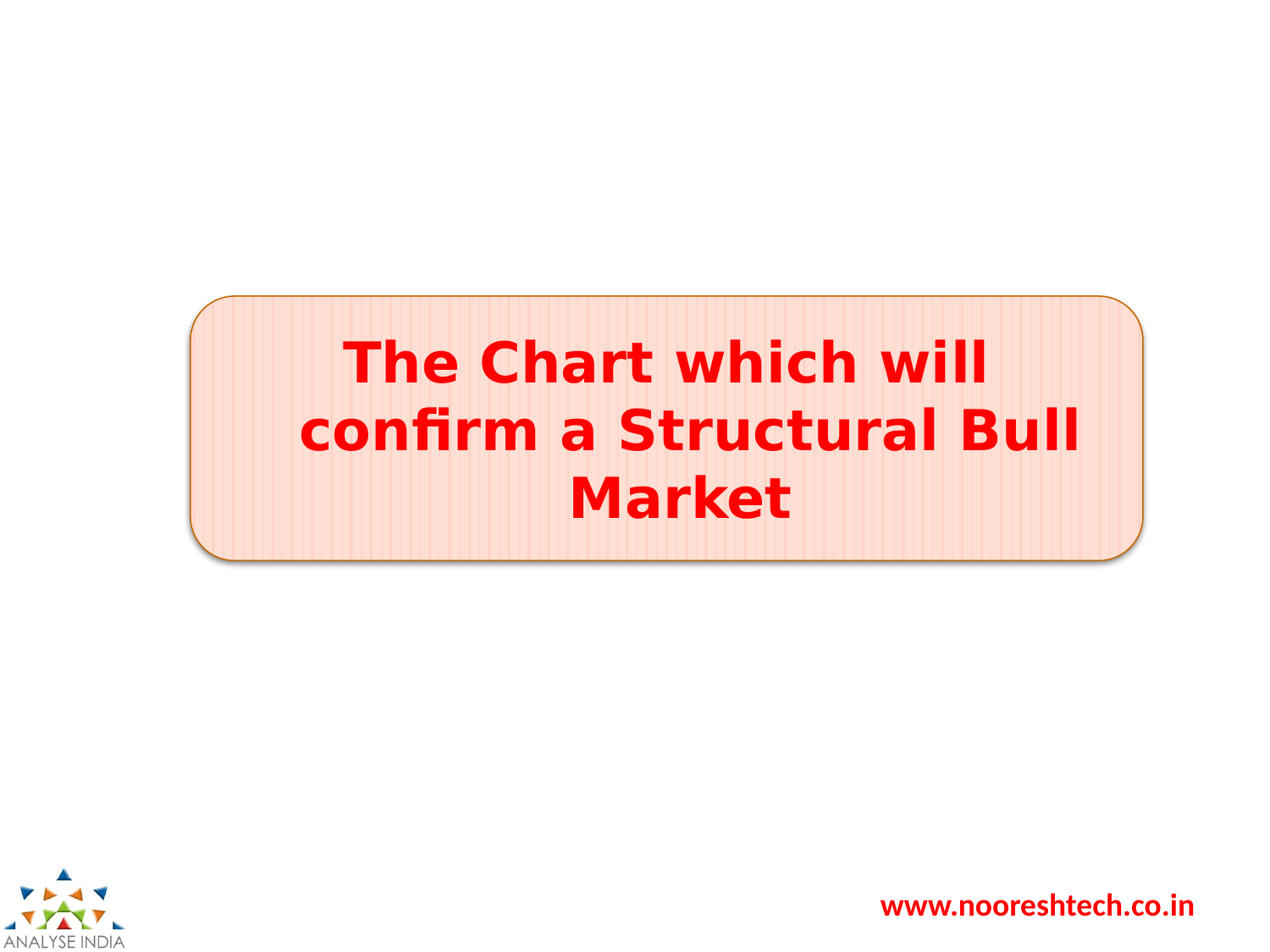

#

The Chart which will confirm a Structural Bull Market